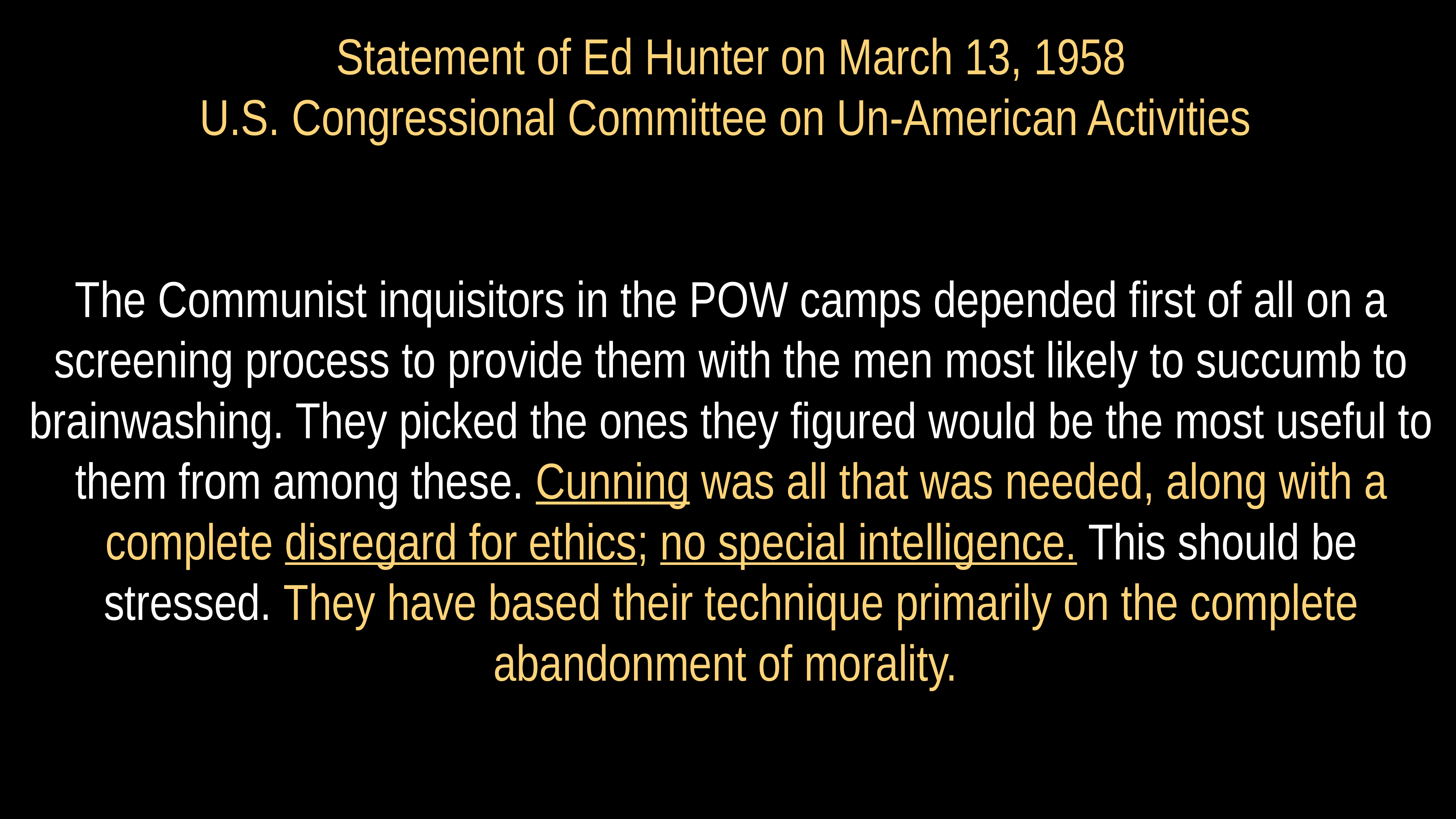

# Statement of Ed Hunter on March 13, 1958 U.S. Congressional Committee on Un-American Activities

The Communist inquisitors in the POW camps depended first of all on a screening process to provide them with the men most likely to succumb to brainwashing. They picked the ones they figured would be the most useful to them from among these. Cunning was all that was needed, along with a complete disregard for ethics; no special intelligence. This should be stressed. They have based their technique primarily on the complete abandonment of morality.